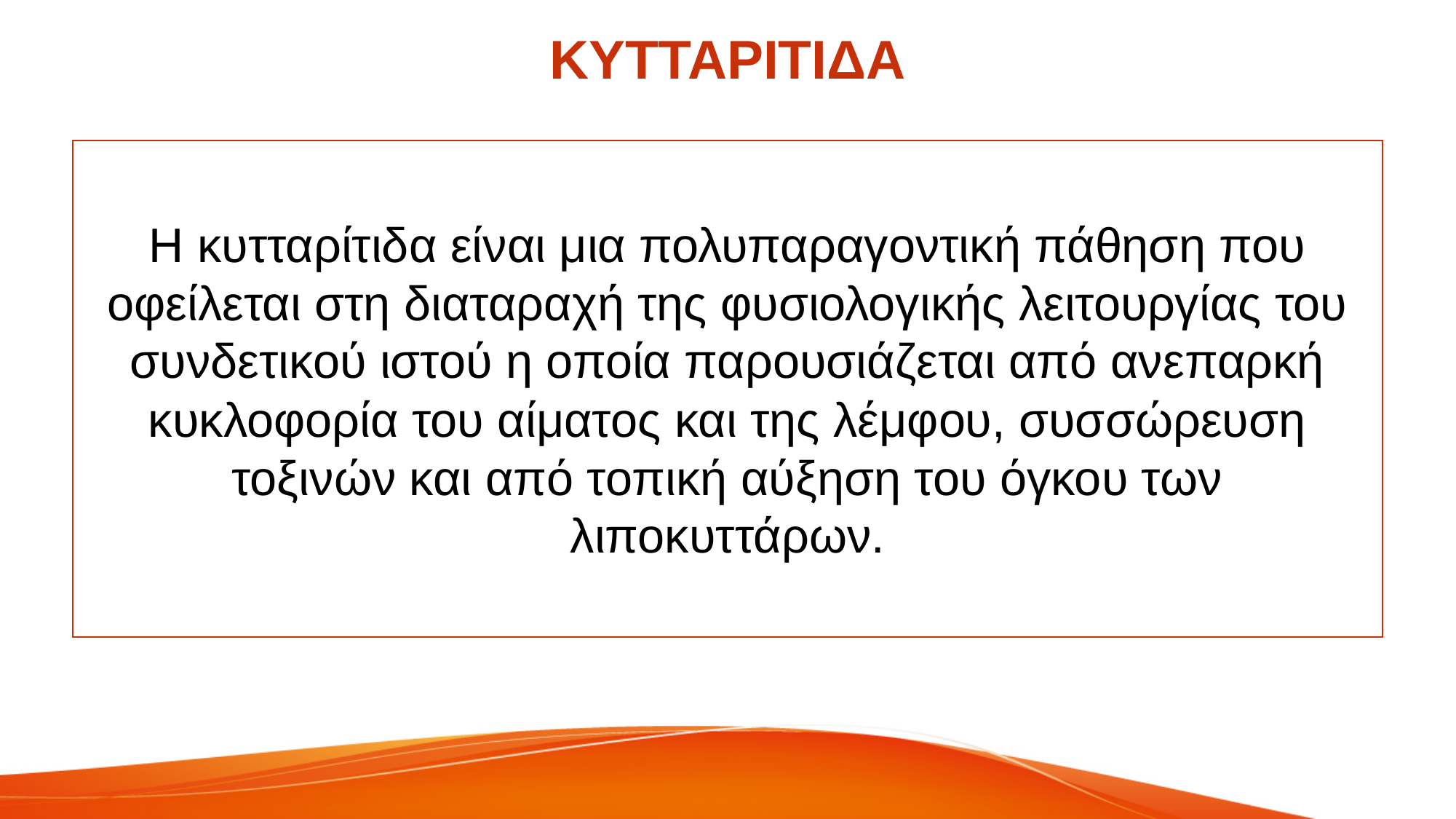

# ΚΥΤΤΑΡΙΤΙΔΑ

Η κυτταρίτιδα είναι μια πολυπαραγοντική πάθηση που οφείλεται στη διαταραχή της φυσιολογικής λειτουργίας του συνδετικού ιστού η οποία παρουσιάζεται από ανεπαρκή κυκλοφορία του αίματος και της λέμφου, συσσώρευση τοξινών και από τοπική αύξηση του όγκου των λιποκυττάρων.